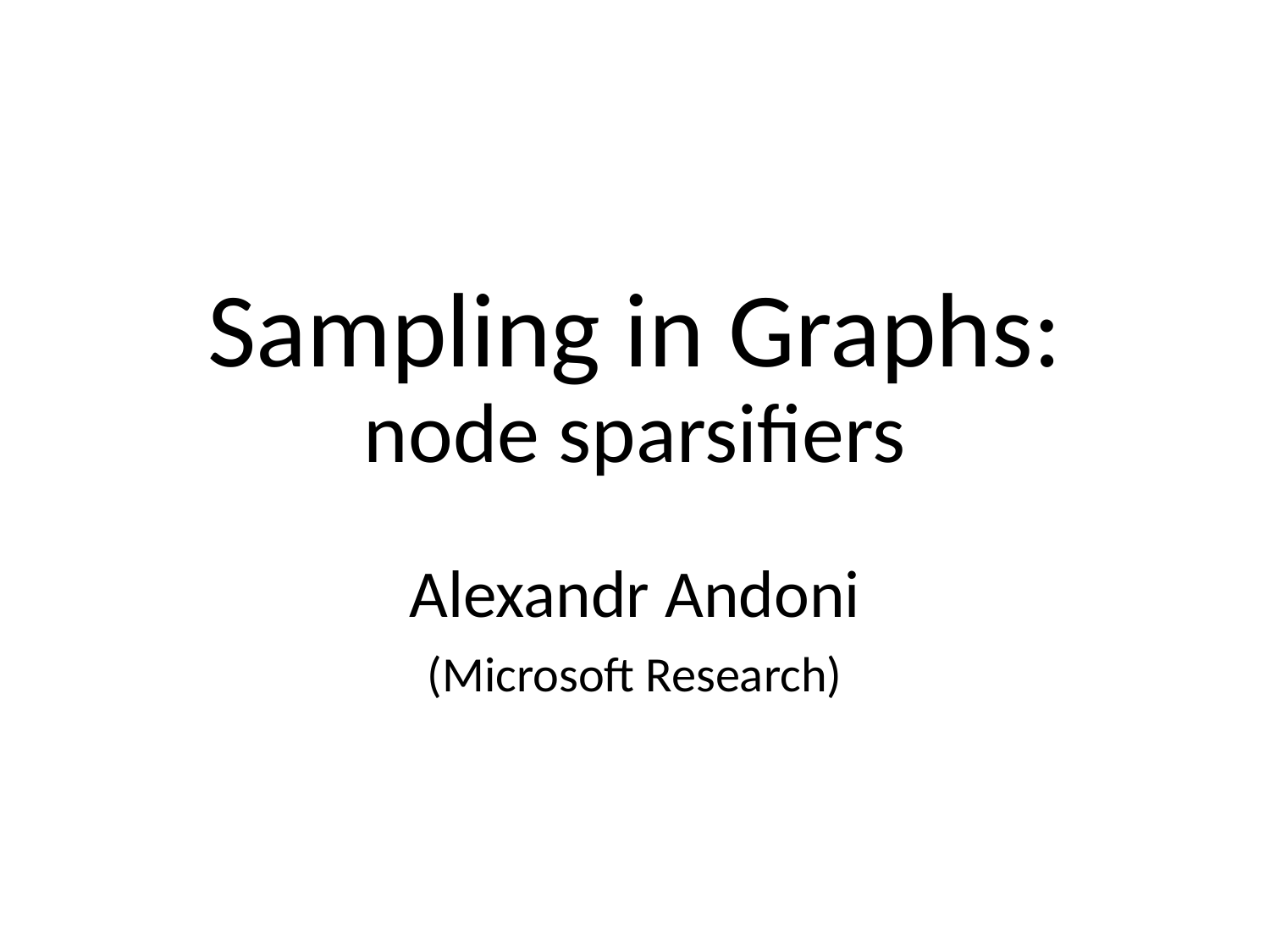

# Sampling in Graphs: node sparsifiers
Alexandr Andoni
(Microsoft Research)